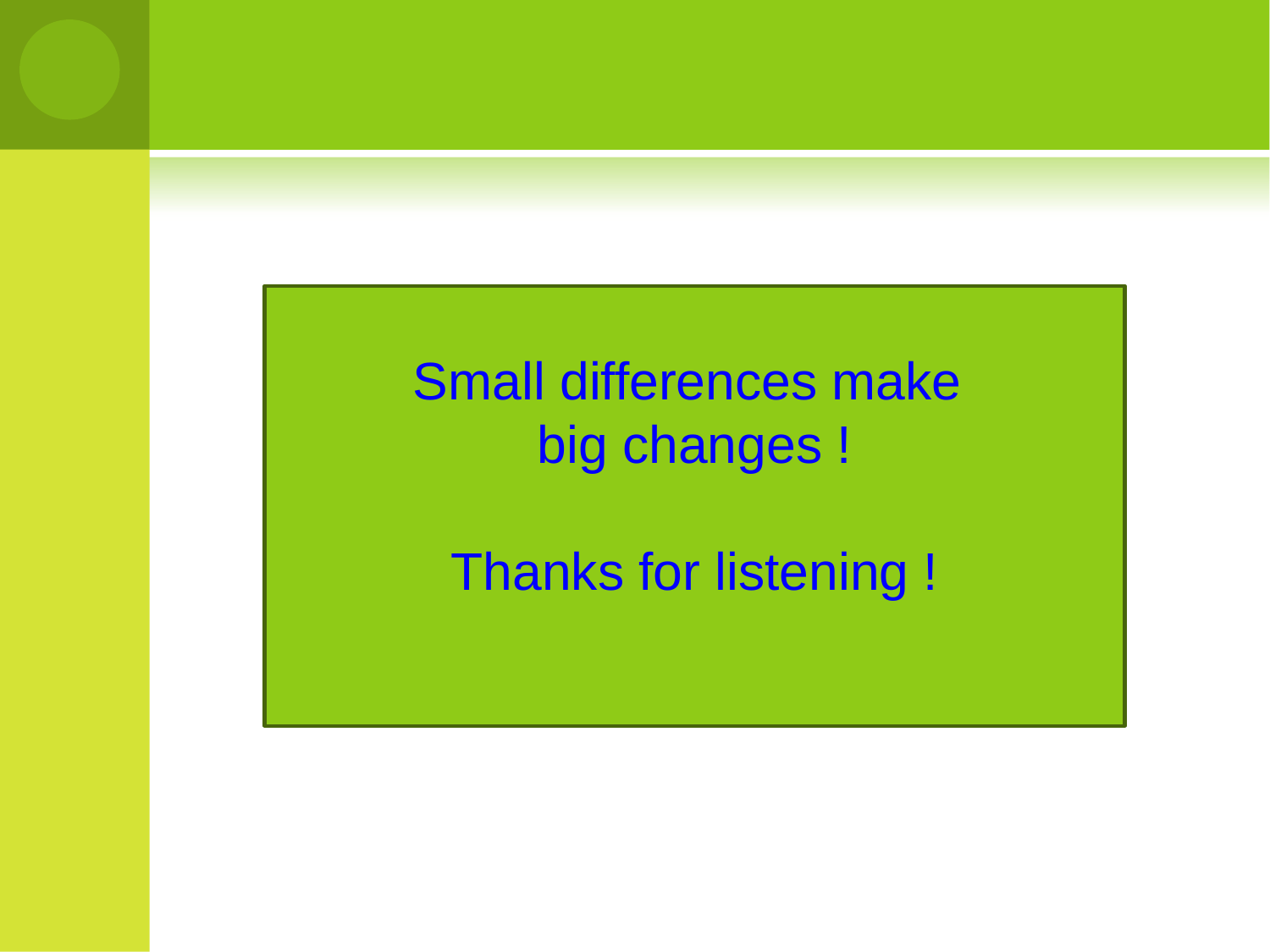

Small differences make
big changes !

Thanks for listening !